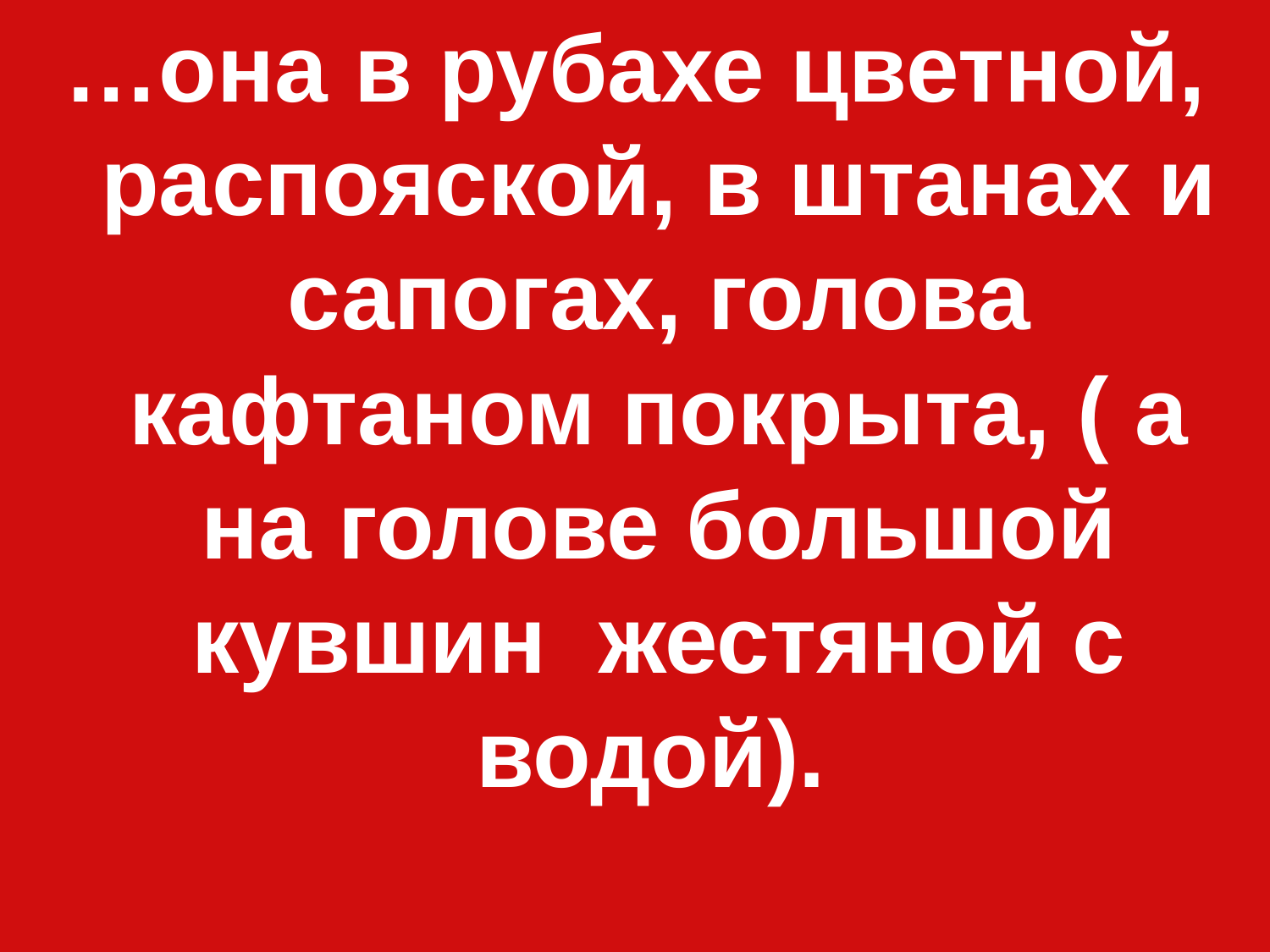

…она в рубахе цветной, распояской, в штанах и сапогах, голова кафтаном покрыта, ( а на голове большой кувшин  жестяной с водой).
#